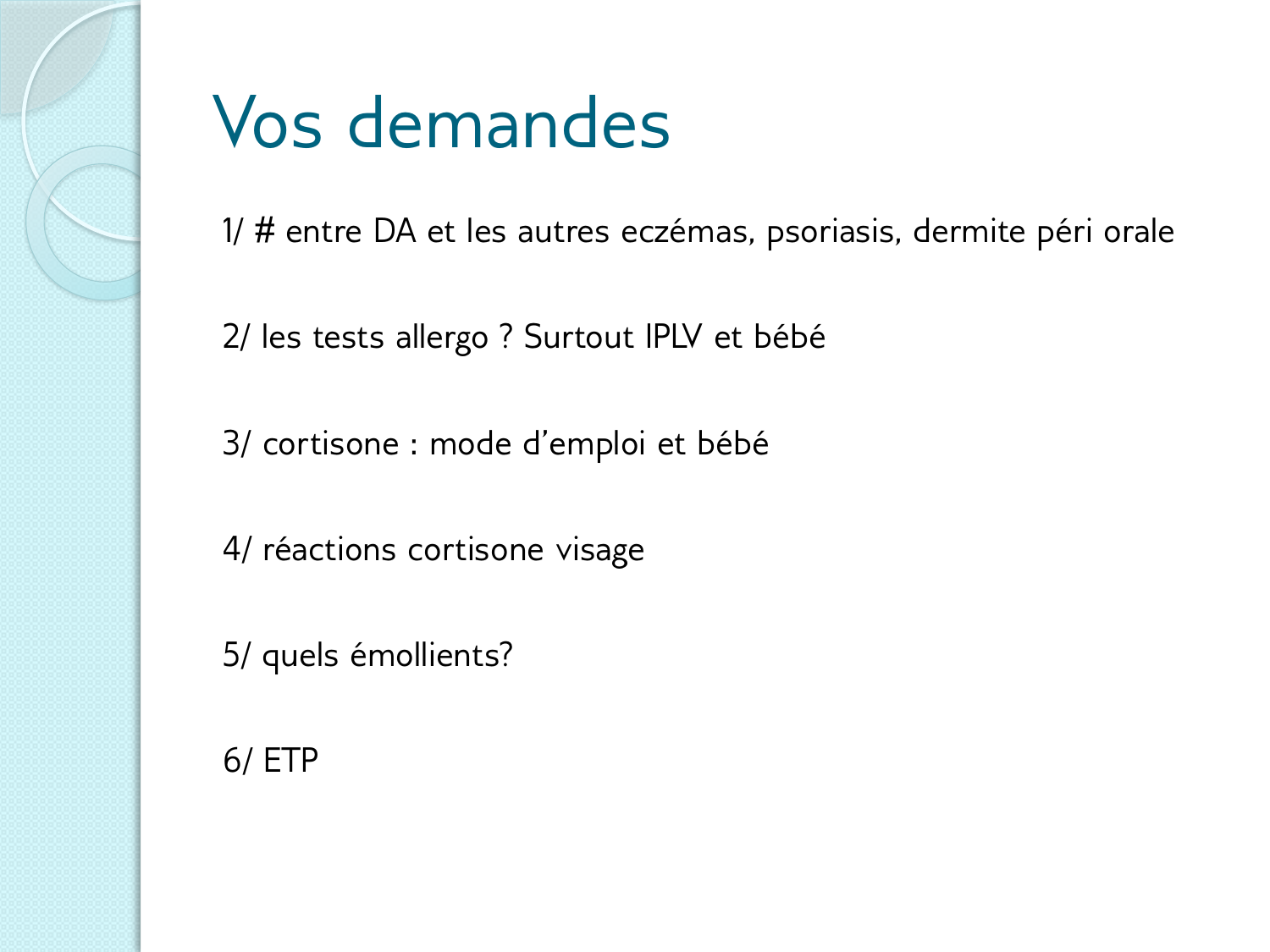

# Vos demandes
1/ # entre DA et les autres eczémas, psoriasis, dermite péri orale

2/ les tests allergo ? Surtout IPLV et bébé

3/ cortisone : mode d’emploi et bébé

4/ réactions cortisone visage

5/ quels émollients?

6/ ETP